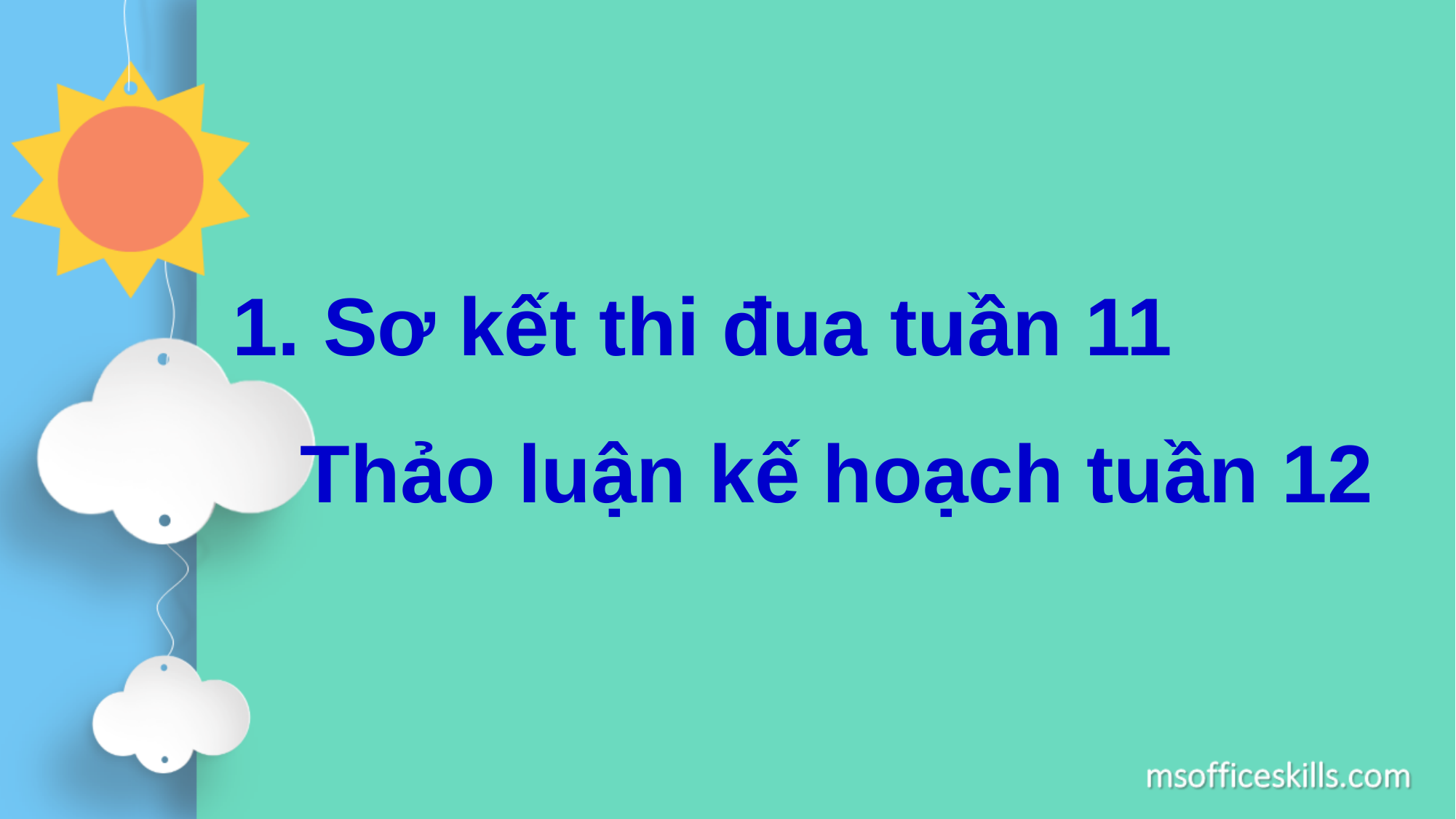

# 1. Sơ kết thi đua tuần 11 Thảo luận kế hoạch tuần 12